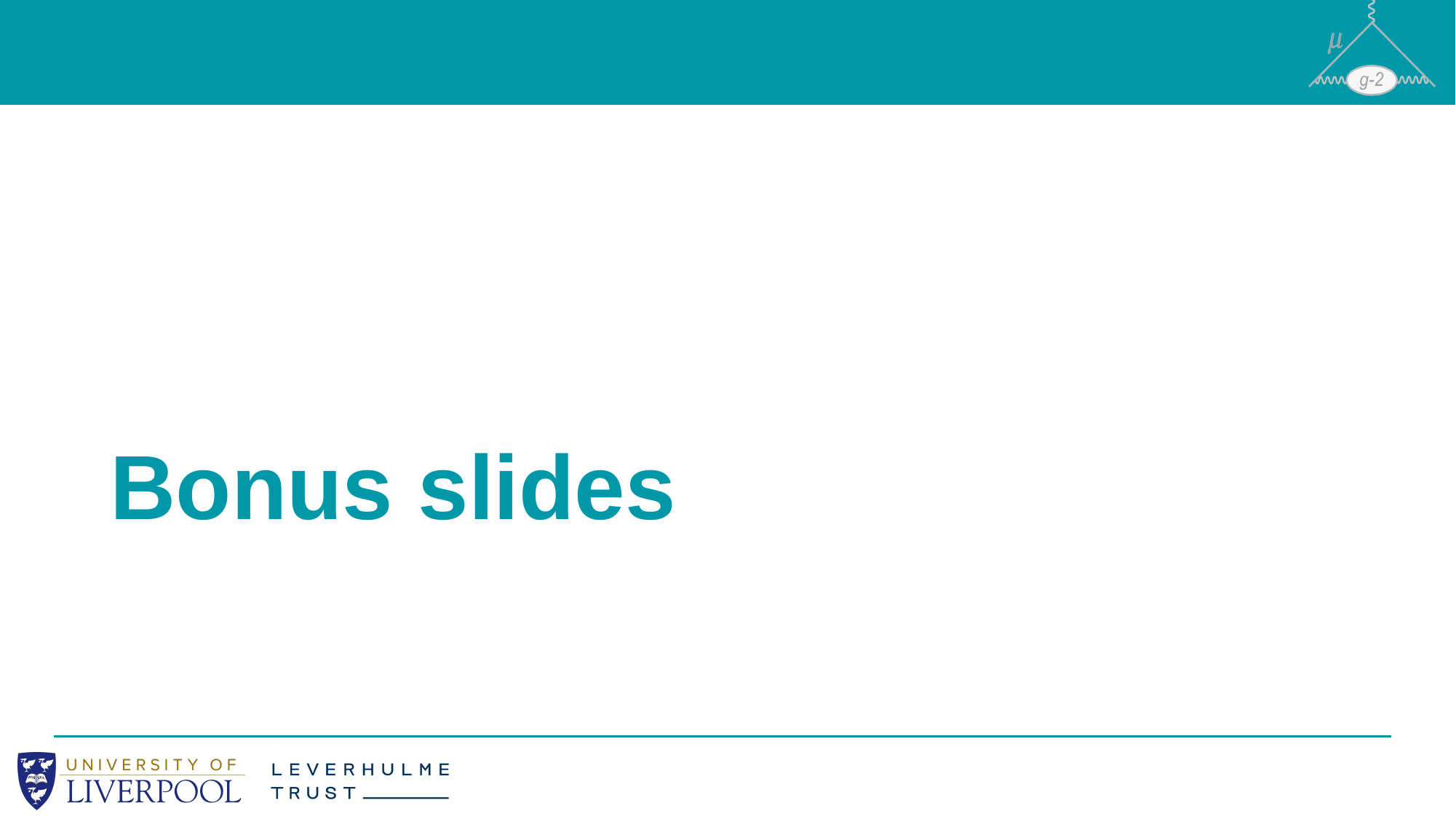

# Bonus slides

Dominika Vasilkova
 Slide 33